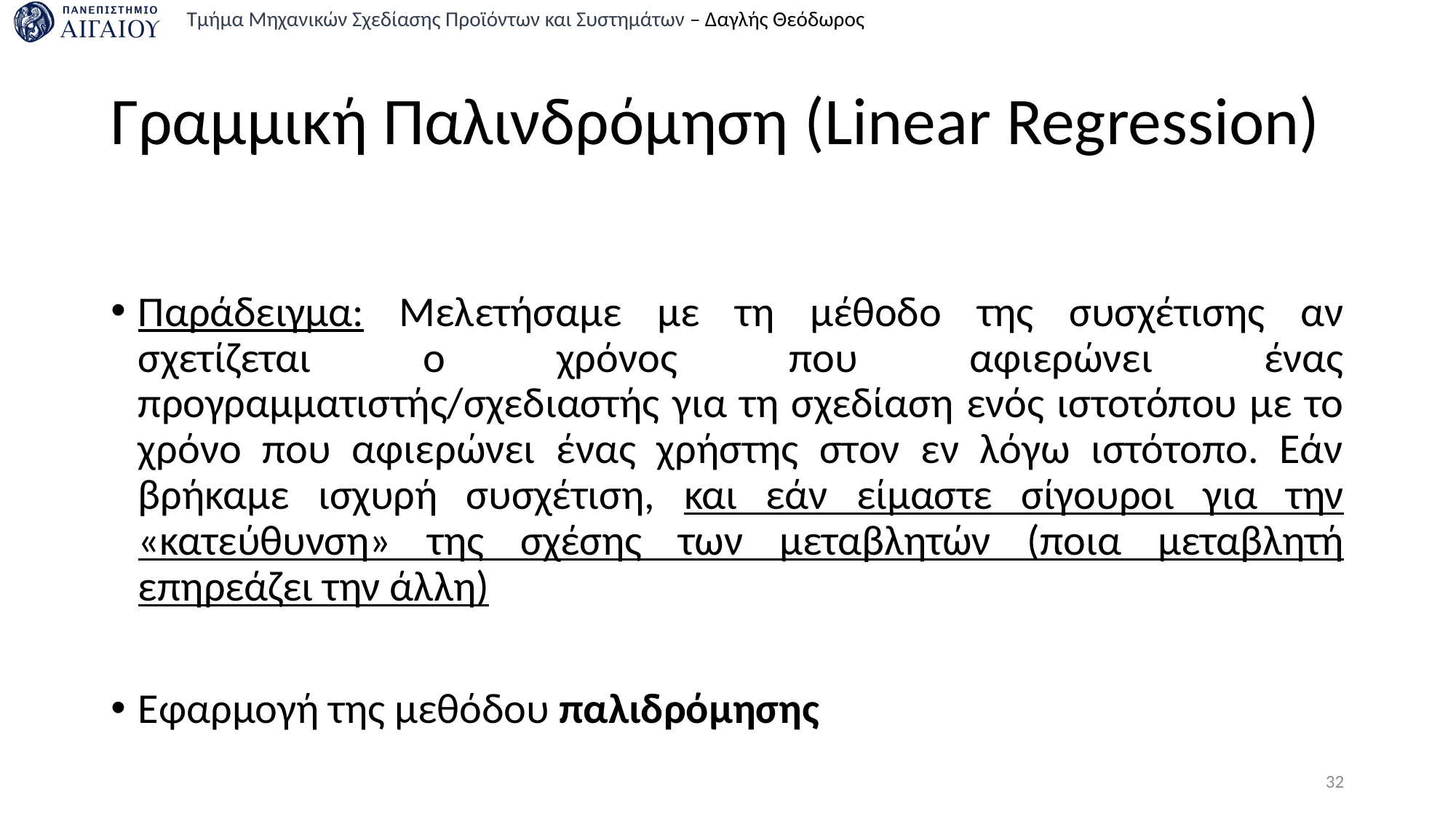

# Γραμμική Παλινδρόμηση (Linear Regression)

Παράδειγμα: Μελετήσαμε με τη μέθοδο της συσχέτισης αν σχετίζεται ο χρόνος που αφιερώνει ένας προγραμματιστής/σχεδιαστής για τη σχεδίαση ενός ιστοτόπου με το χρόνο που αφιερώνει ένας χρήστης στον εν λόγω ιστότοπο. Εάν βρήκαμε ισχυρή συσχέτιση, και εάν είμαστε σίγουροι για την «κατεύθυνση» της σχέσης των μεταβλητών (ποια μεταβλητή επηρεάζει την άλλη)

Εφαρμογή της μεθόδου παλιδρόμησης
32